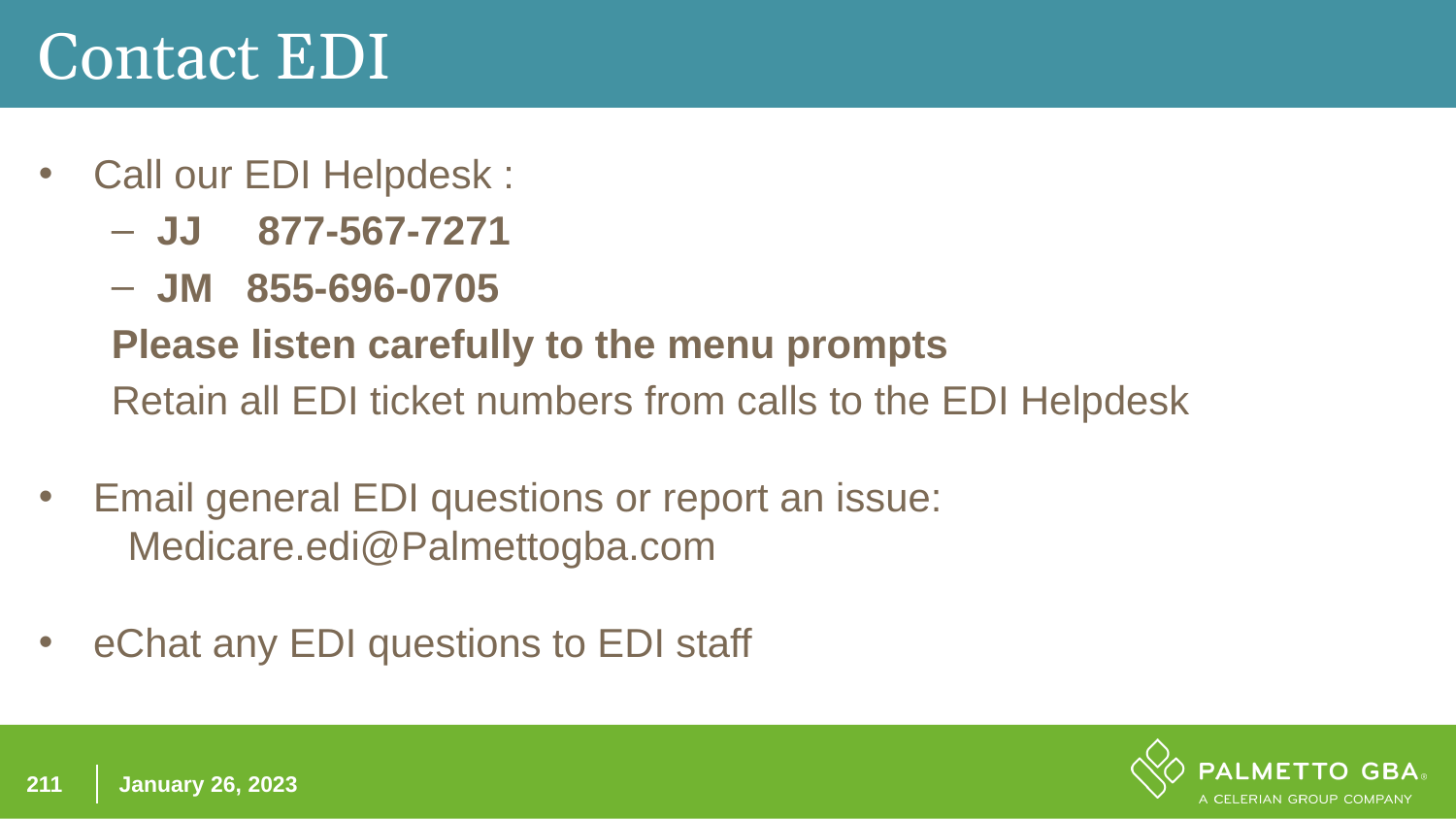

Contact EDI
Call our EDI Helpdesk :
JJ     877-567-7271
JM   855-696-0705
Please listen carefully to the menu prompts
Retain all EDI ticket numbers from calls to the EDI Helpdesk

Email general EDI questions or report an issue:
        Medicare.edi@Palmettogba.com

eChat any EDI questions to EDI staff